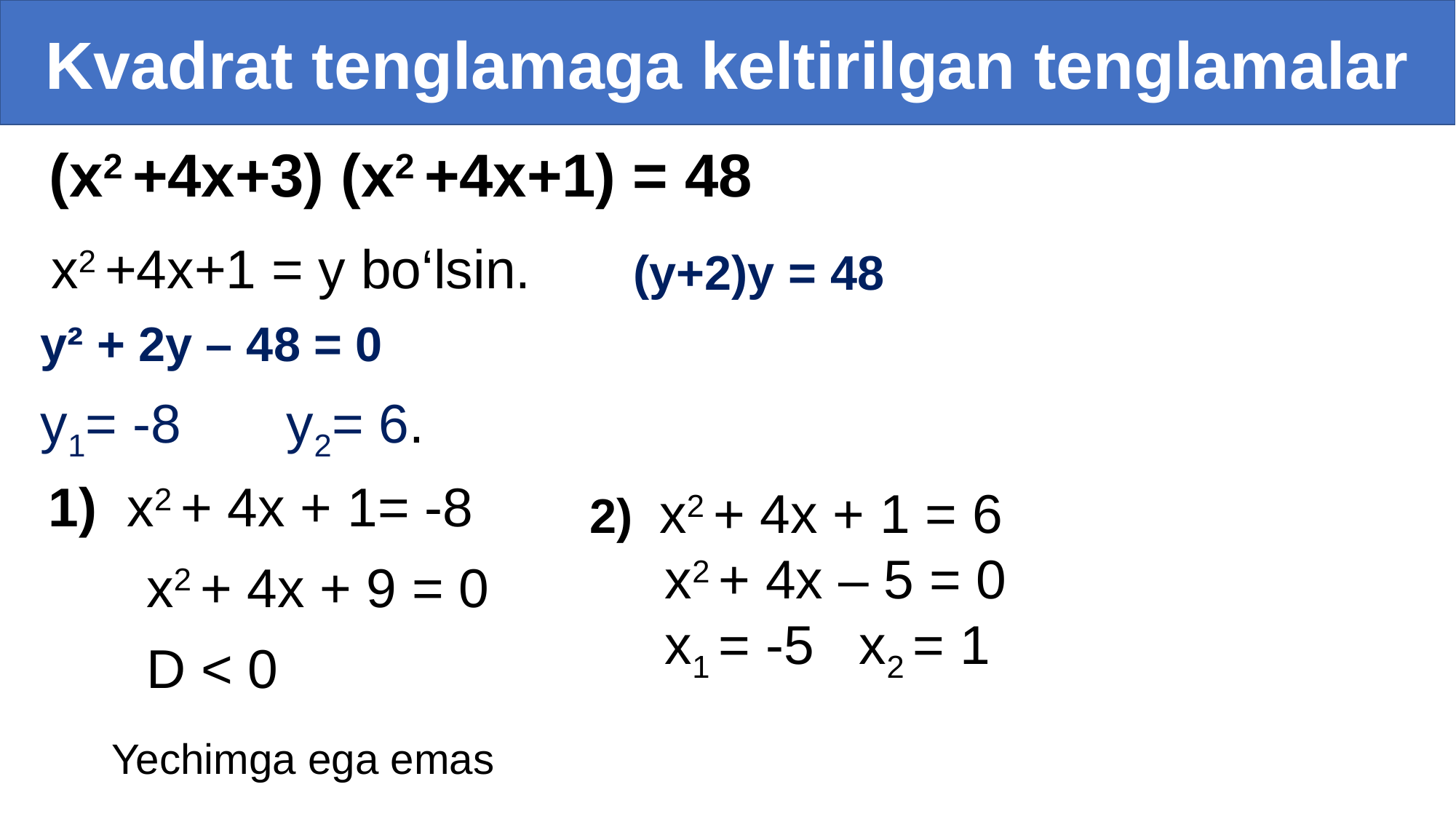

Kvadrat tenglamaga keltirilgan tenglamalar
(х2 +4х+3) (х2 +4х+1) = 48
 х2 +4х+1 = y bo‘lsin.

у1= -8       у2= 6.
 1)  х2 + 4х + 1= -8
       х2 + 4х + 9 = 0
       D < 0
      Yechimga ega emas
(у+2)у = 48
y² + 2y – 48 = 0
2)  х2 + 4х + 1 = 6
     х2 + 4х – 5 = 0
     х1 = -5   х2 = 1